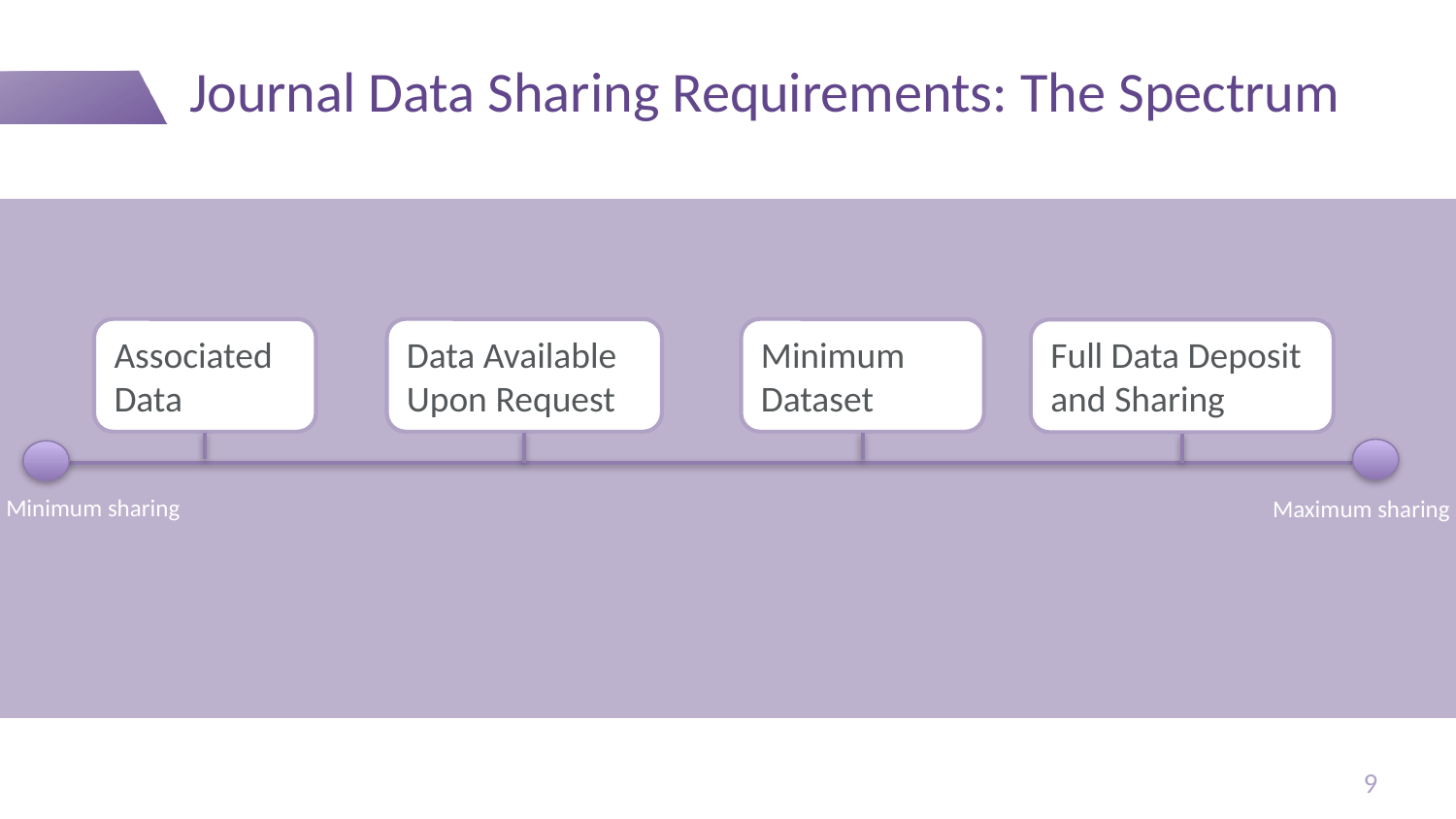

# Journal Data Sharing Requirements: The Spectrum

Associated Data
Data Available Upon Request
Minimum Dataset
Full Data Deposit and Sharing

Minimum sharing
Maximum sharing
9